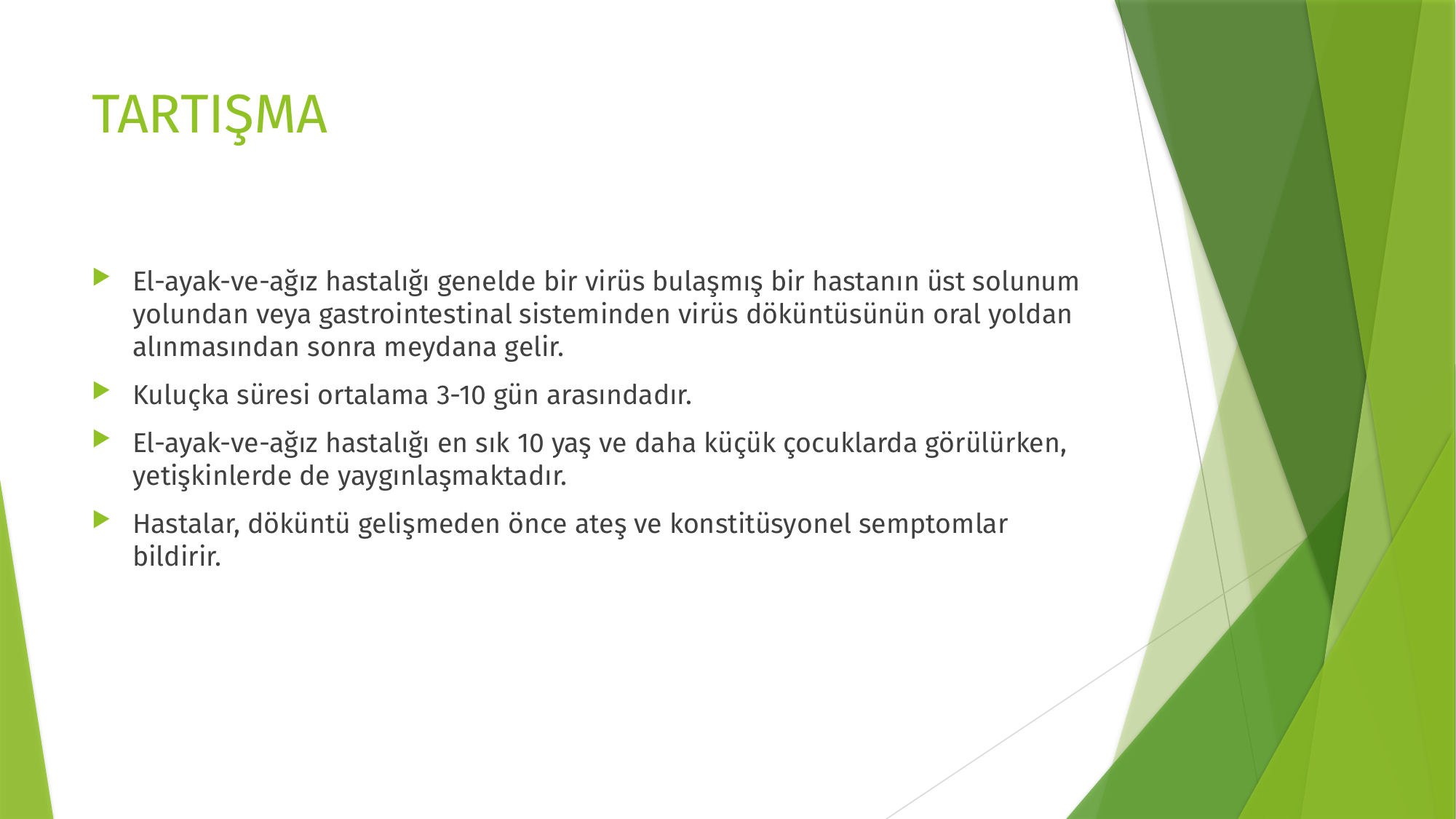

# TARTIŞMA
El-ayak-ve-ağız hastalığı genelde bir virüs bulaşmış bir hastanın üst solunum yolundan veya gastrointestinal sisteminden virüs döküntüsünün oral yoldan alınmasından sonra meydana gelir.
Kuluçka süresi ortalama 3-10 gün arasındadır.
El-ayak-ve-ağız hastalığı en sık 10 yaş ve daha küçük çocuklarda görülürken, yetişkinlerde de yaygınlaşmaktadır.
Hastalar, döküntü gelişmeden önce ateş ve konstitüsyonel semptomlar bildirir.